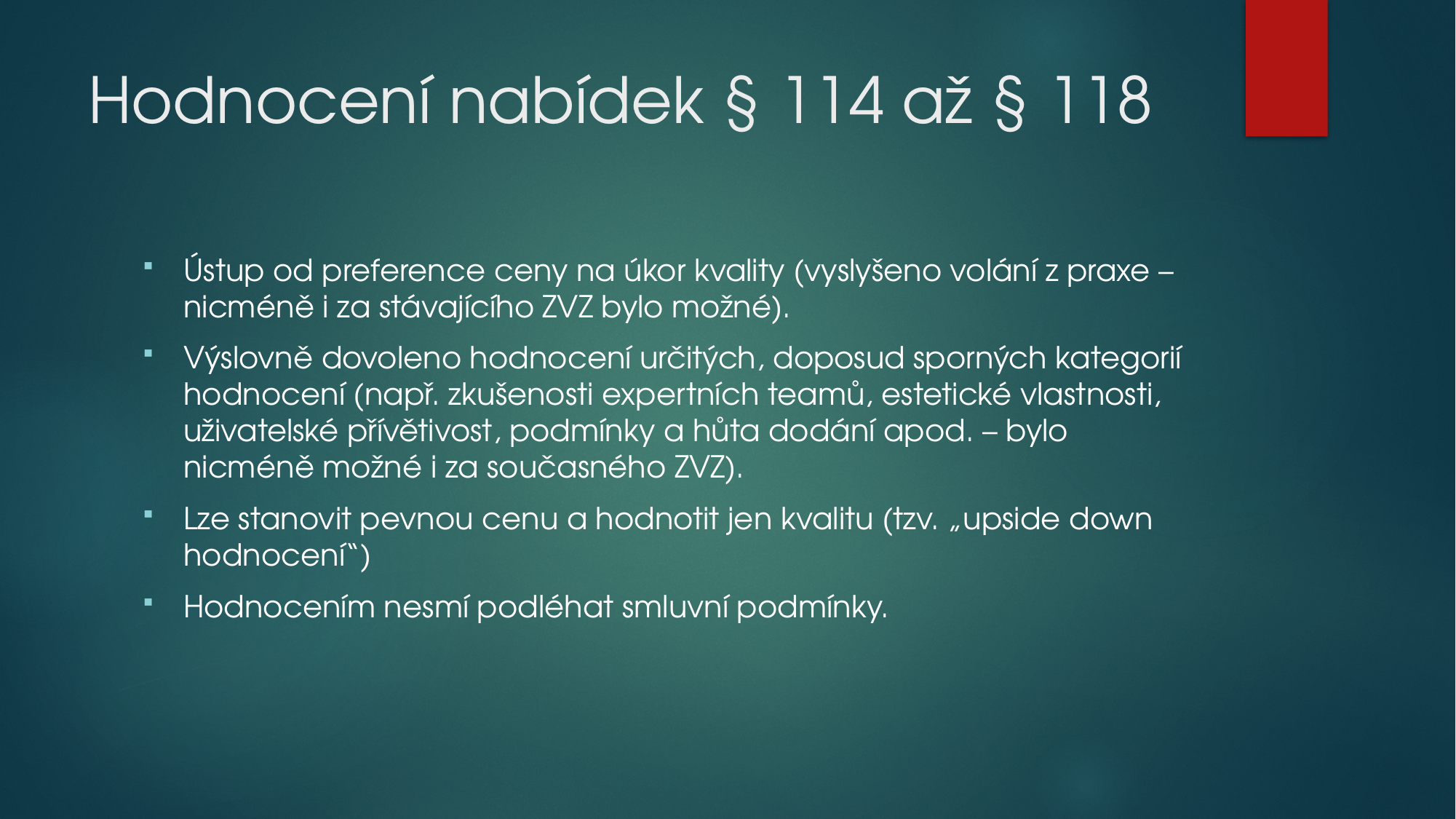

# Hodnocení nabídek § 114 až § 118
Ústup od preference ceny na úkor kvality (vyslyšeno volání z praxe – nicméně i za stávajícího ZVZ bylo možné).
Výslovně dovoleno hodnocení určitých, doposud sporných kategorií hodnocení (např. zkušenosti expertních teamů, estetické vlastnosti, uživatelské přívětivost, podmínky a hůta dodání apod. – bylo nicméně možné i za současného ZVZ).
Lze stanovit pevnou cenu a hodnotit jen kvalitu (tzv. „upside down hodnocení“)
Hodnocením nesmí podléhat smluvní podmínky.